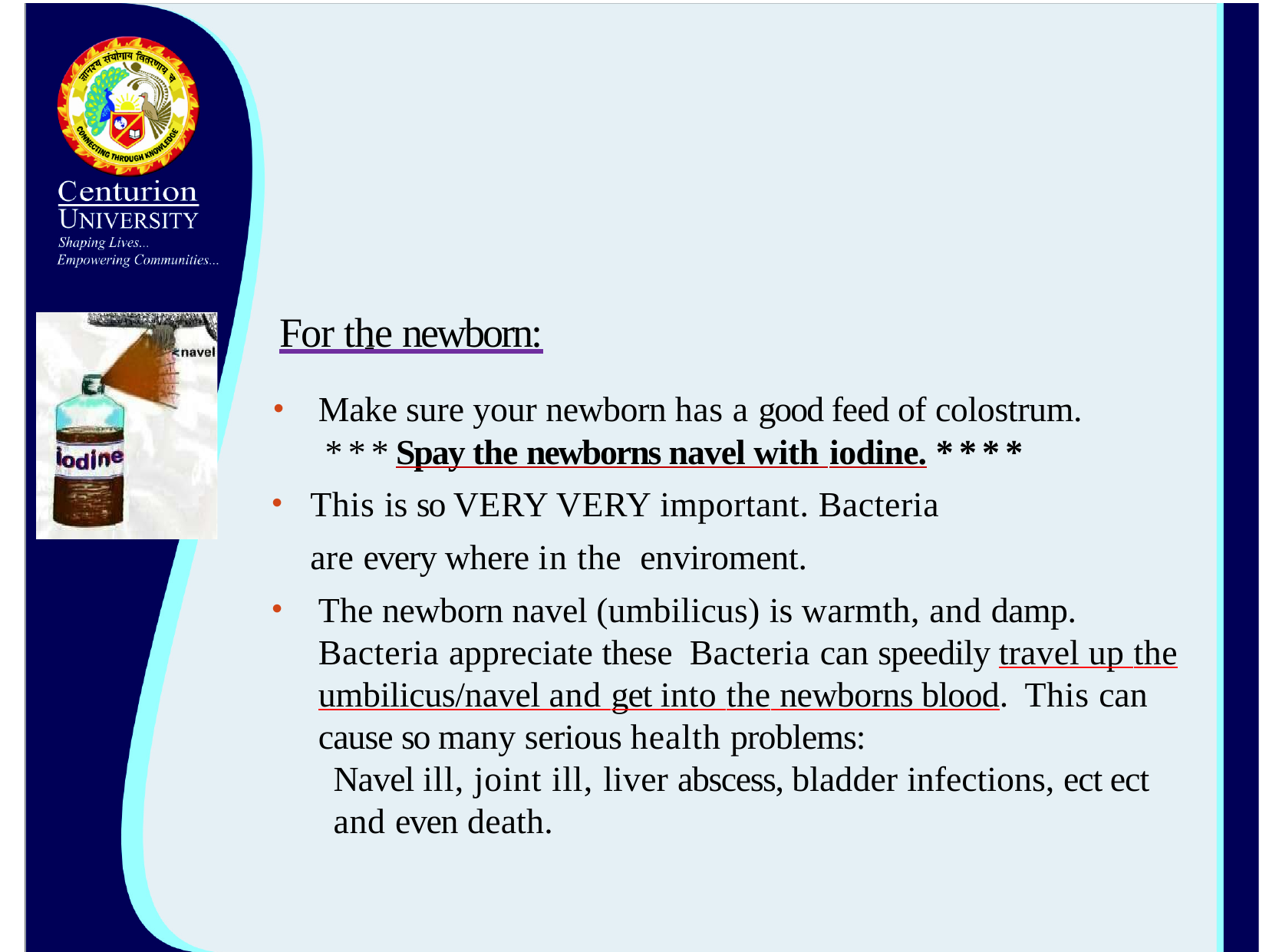

# For the newborn:

Make sure your newborn has a good feed of colostrum.
* * * Spay the newborns navel with iodine. * * * *
This is so VERY VERY important. Bacteria are every where in the  enviroment.
The newborn navel (umbilicus) is warmth, and damp. Bacteria appreciate these  Bacteria can speedily travel up the umbilicus/navel and get into the newborns blood.  This can cause so many serious health problems:
Navel ill, joint ill, liver abscess, bladder infections, ect ect and even death.